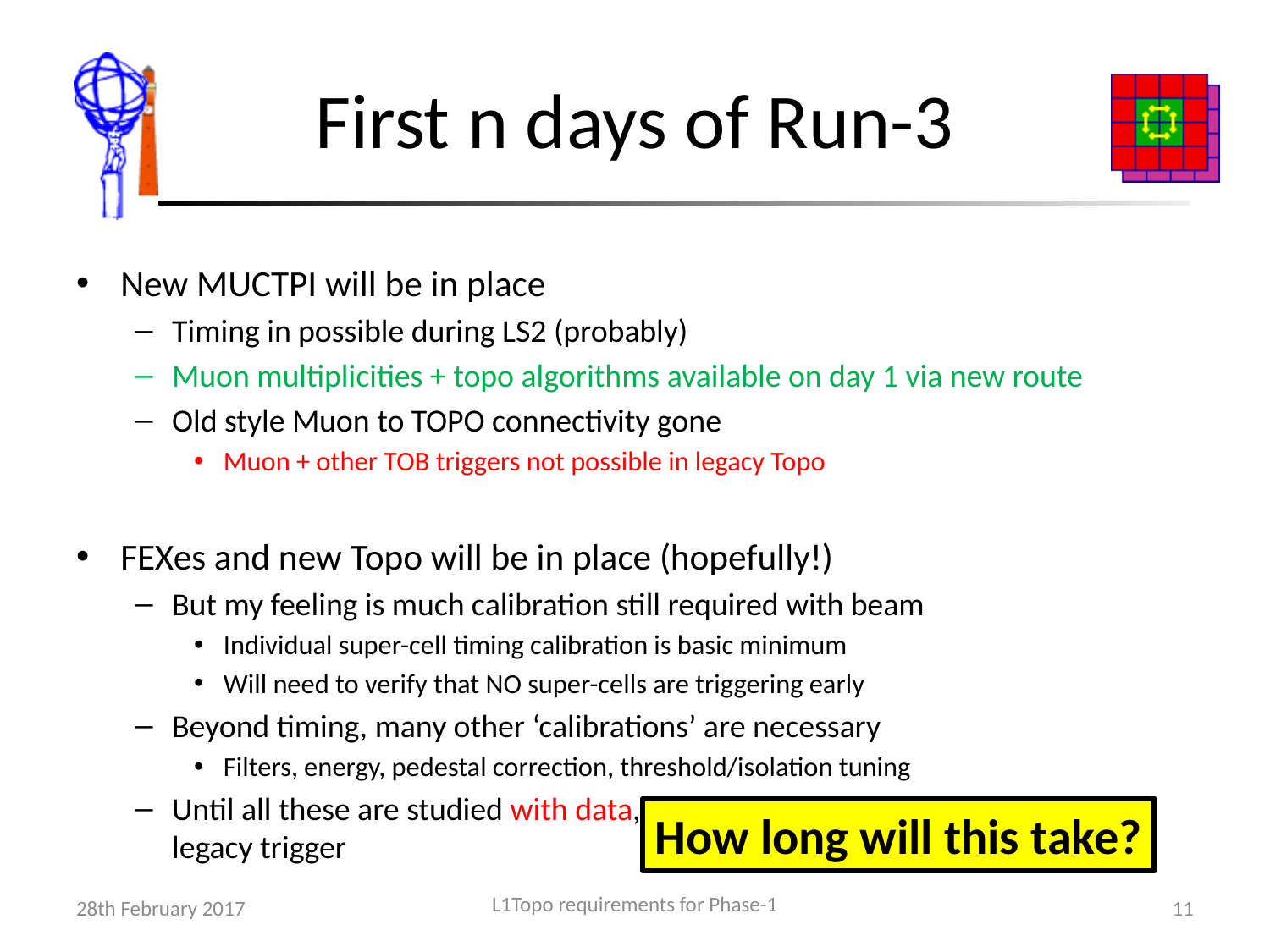

# First n days of Run-3
New MUCTPI will be in place
Timing in possible during LS2 (probably)
Muon multiplicities + topo algorithms available on day 1 via new route
Old style Muon to TOPO connectivity gone
Muon + other TOB triggers not possible in legacy Topo

FEXes and new Topo will be in place (hopefully!)
But my feeling is much calibration still required with beam
Individual super-cell timing calibration is basic minimum
Will need to verify that NO super-cells are triggering early
Beyond timing, many other ‘calibrations’ are necessary
Filters, energy, pedestal correction, threshold/isolation tuning
Until all these are studied with data, new system is unlikely to out-perform legacy trigger

How long will this take?
L1Topo requirements for Phase-1
28th February 2017
11